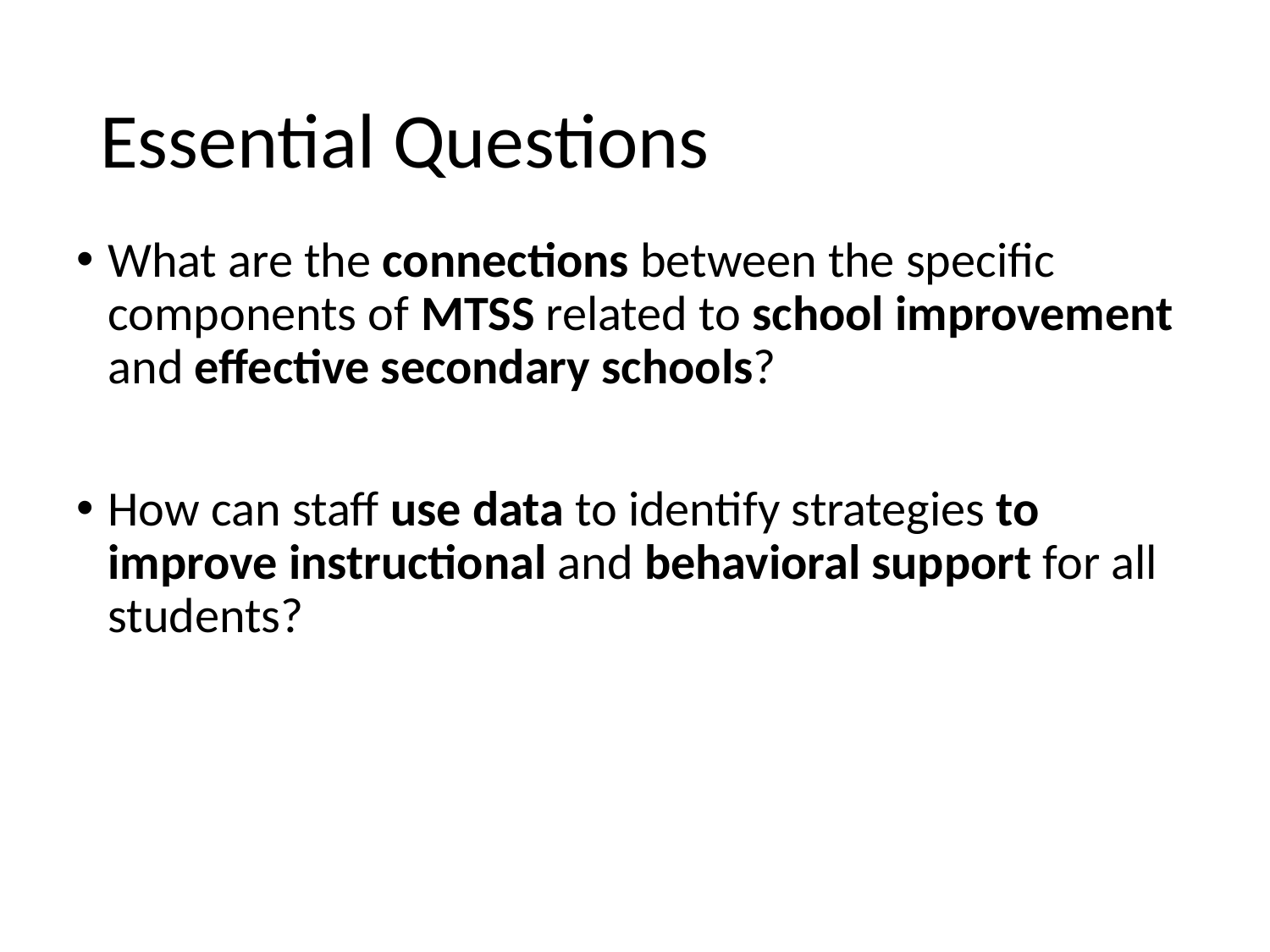

# Essential Questions
What are the connections between the specific components of MTSS related to school improvement and effective secondary schools?

How can staff use data to identify strategies to improve instructional and behavioral support for all students?